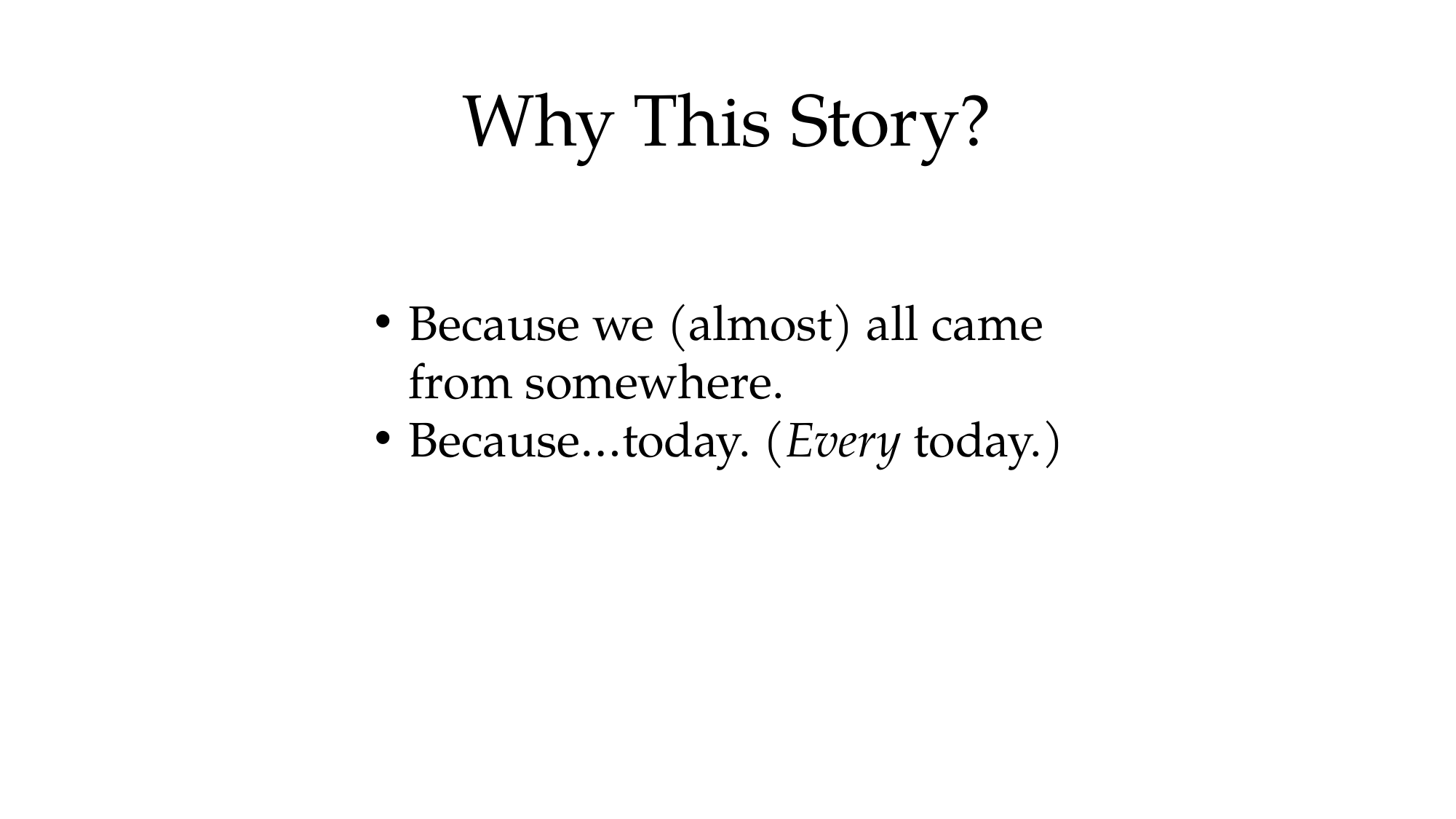

# Why This Story?
Because we (almost) all came from somewhere.
Because…today. (Every today.)